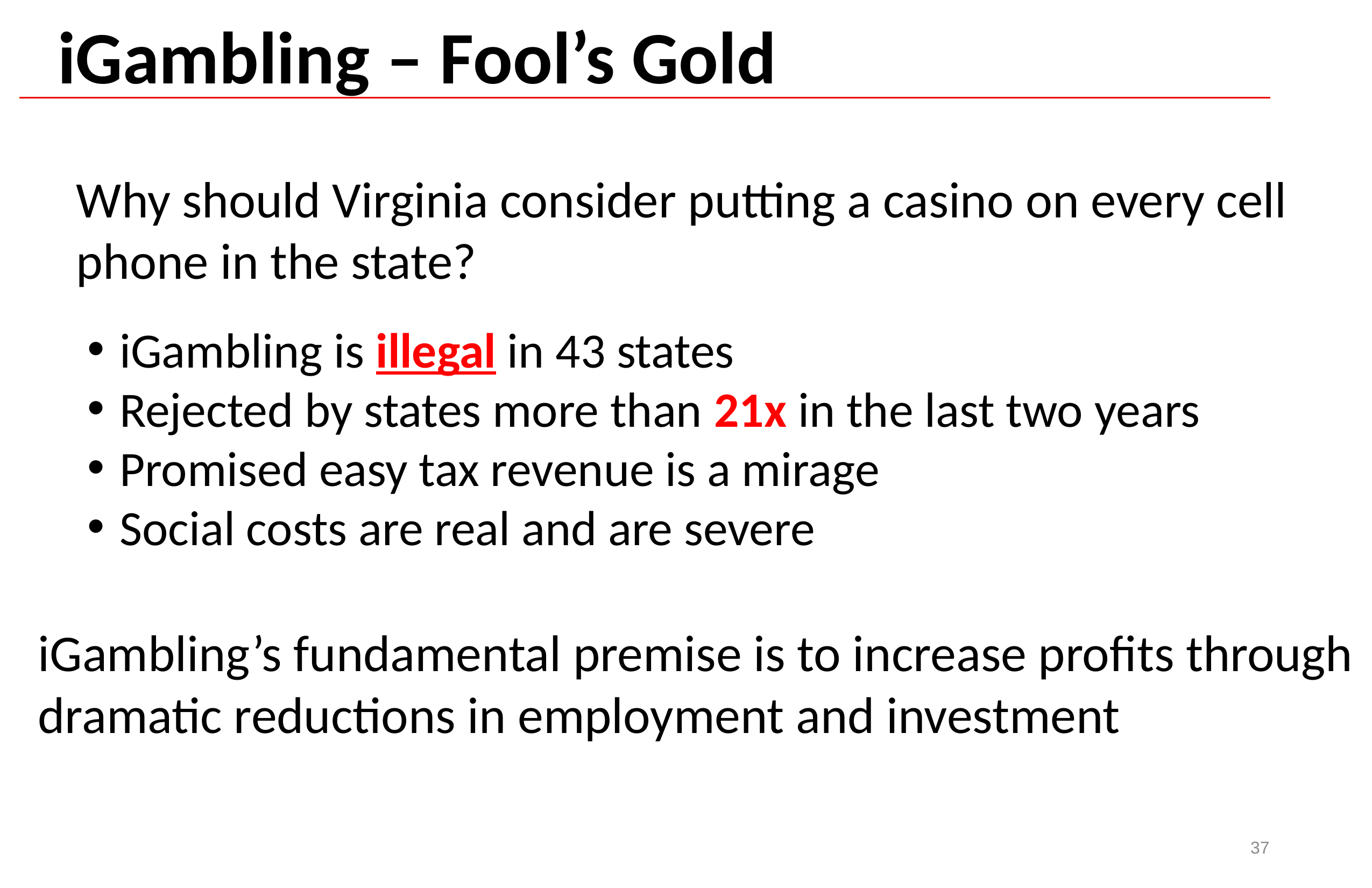

iGambling – Fool’s Gold
Why should Virginia consider putting a casino on every cell phone in the state?
iGambling is illegal in 43 states
Rejected by states more than 21x in the last two years
Promised easy tax revenue is a mirage
Social costs are real and are severe
iGambling’s fundamental premise is to increase profits through dramatic reductions in employment and investment
37